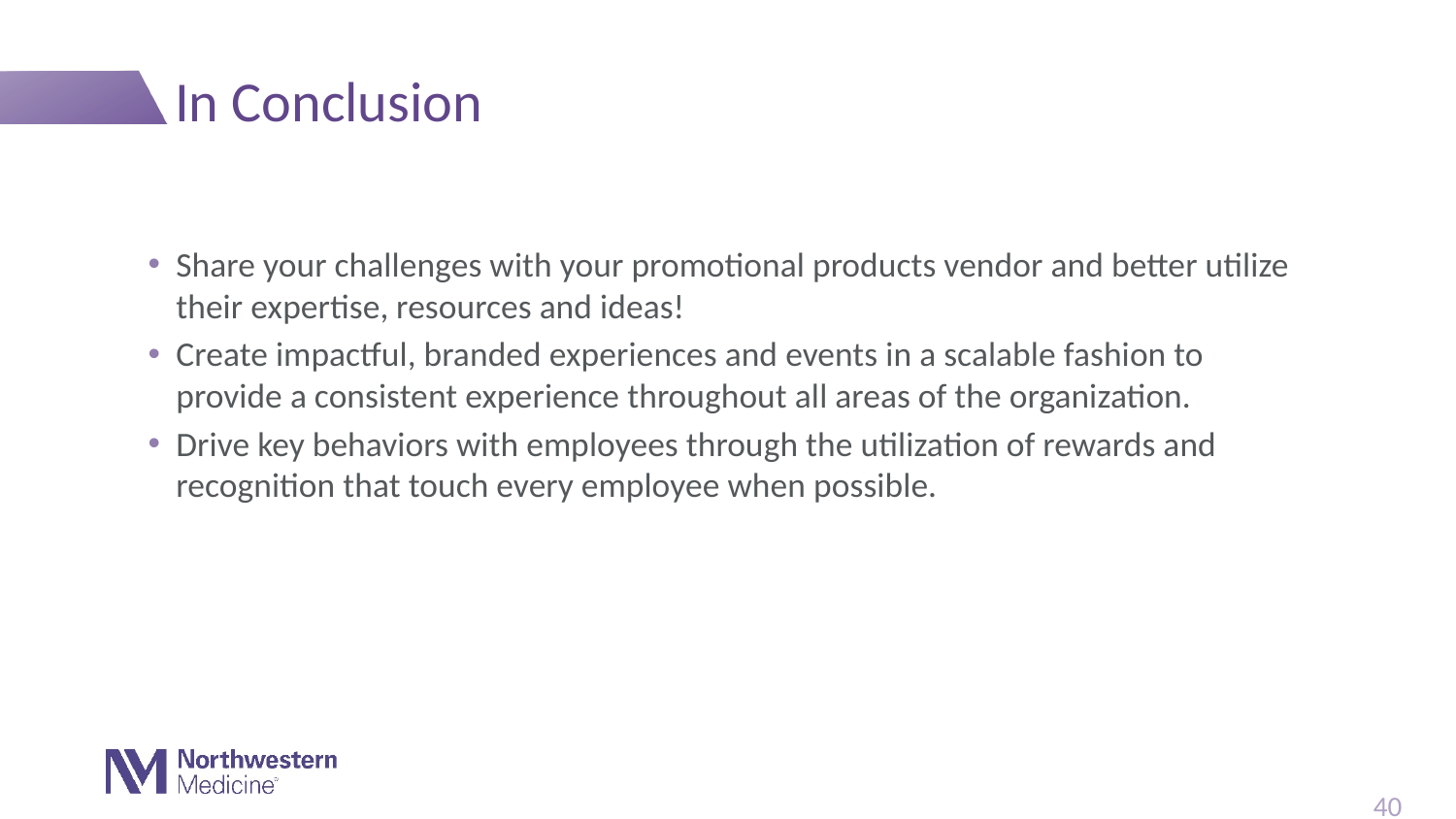

# In Conclusion

Share your challenges with your promotional products vendor and better utilize their expertise, resources and ideas!
Create impactful, branded experiences and events in a scalable fashion to provide a consistent experience throughout all areas of the organization.
Drive key behaviors with employees through the utilization of rewards and recognition that touch every employee when possible.

10/24/19
40
Presentation or Section Title
40